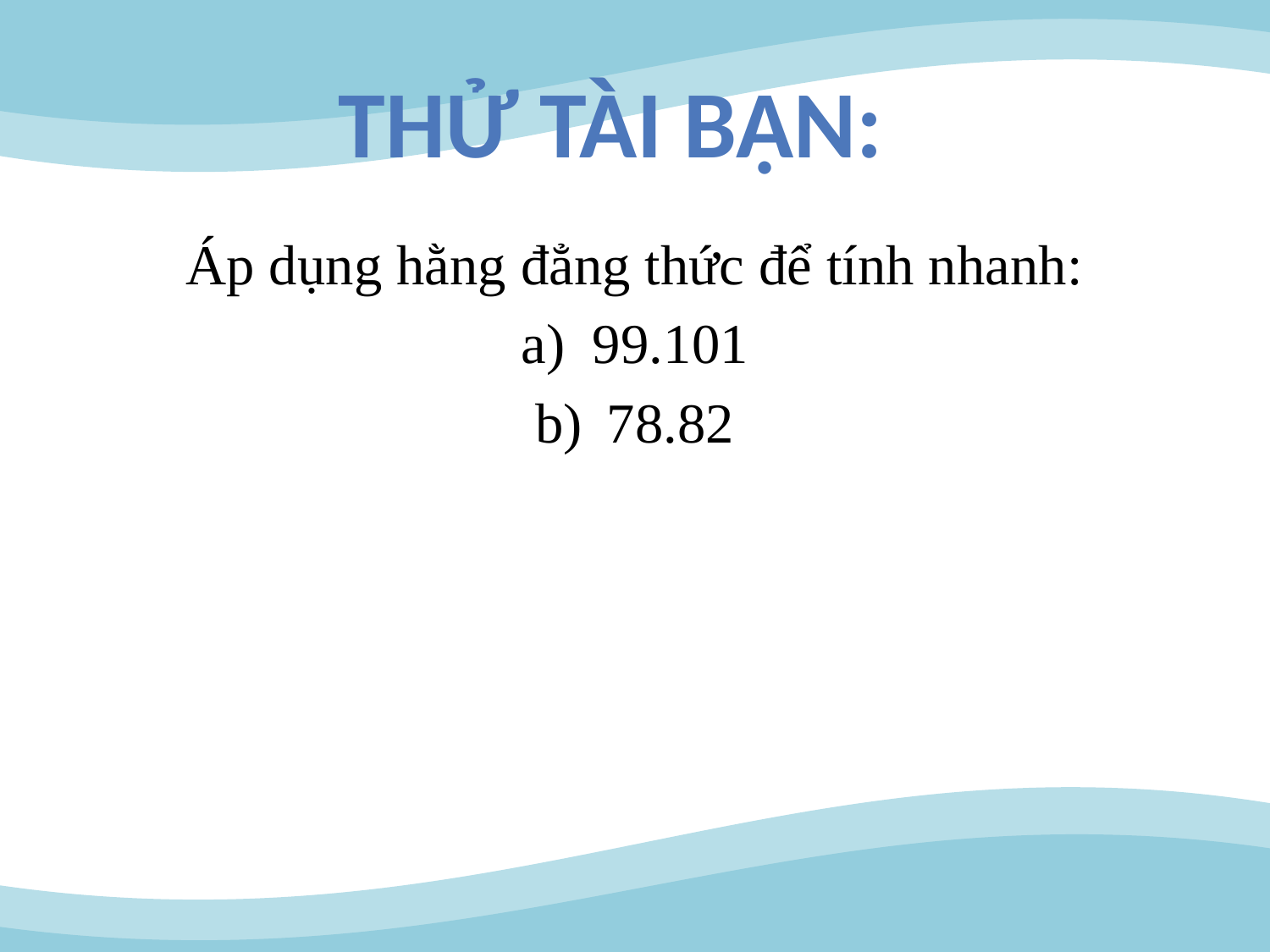

Thử tài bạn:
Áp dụng hằng đẳng thức để tính nhanh:
99.101
78.82